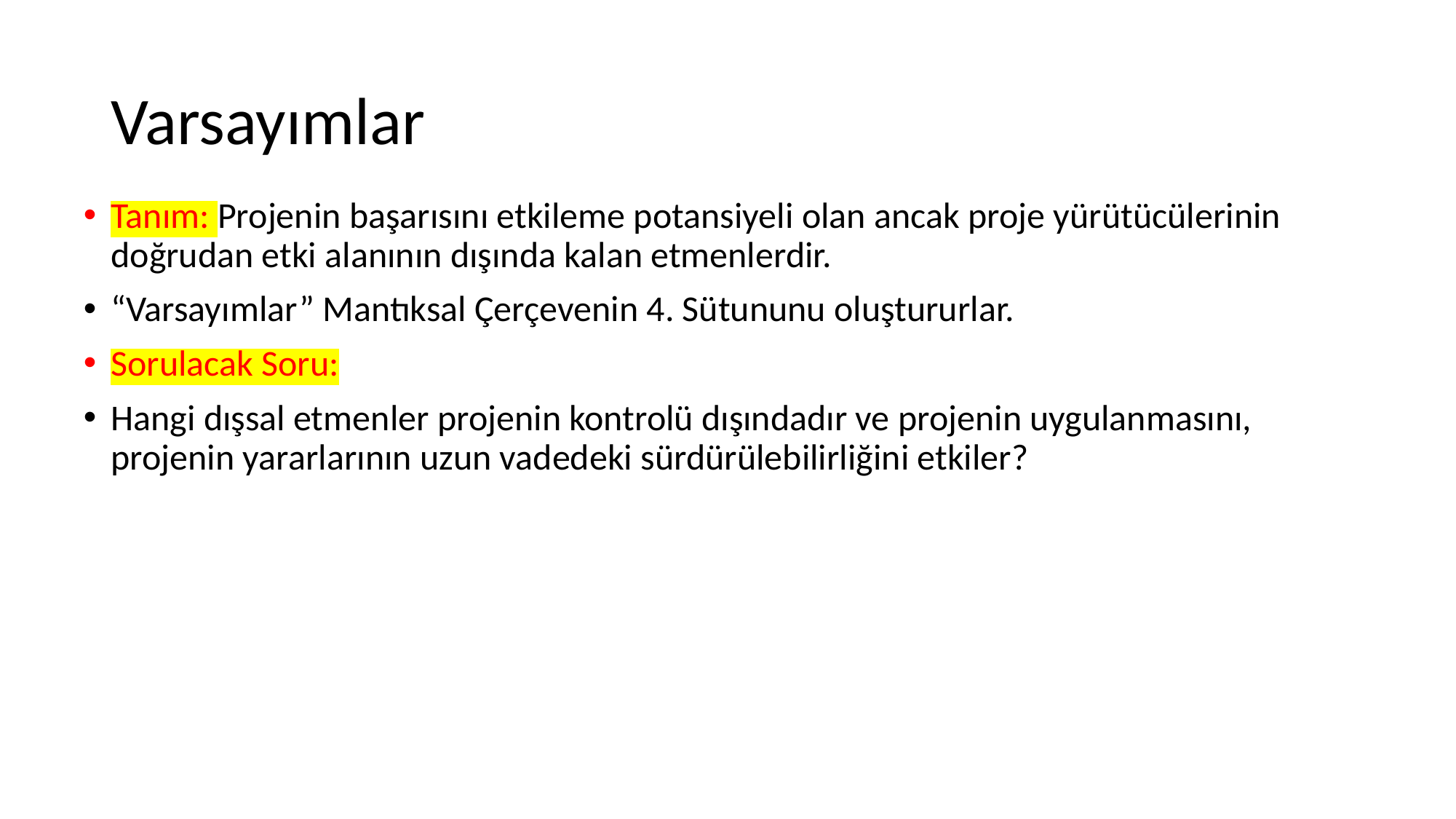

# Varsayımlar
Tanım: Projenin başarısını etkileme potansiyeli olan ancak proje yürütücülerinin doğrudan etki alanının dışında kalan etmenlerdir.
“Varsayımlar” Mantıksal Çerçevenin 4. Sütununu oluştururlar.
Sorulacak Soru:
Hangi dışsal etmenler projenin kontrolü dışındadır ve projenin uygulanmasını, projenin yararlarının uzun vadedeki sürdürülebilirliğini etkiler?